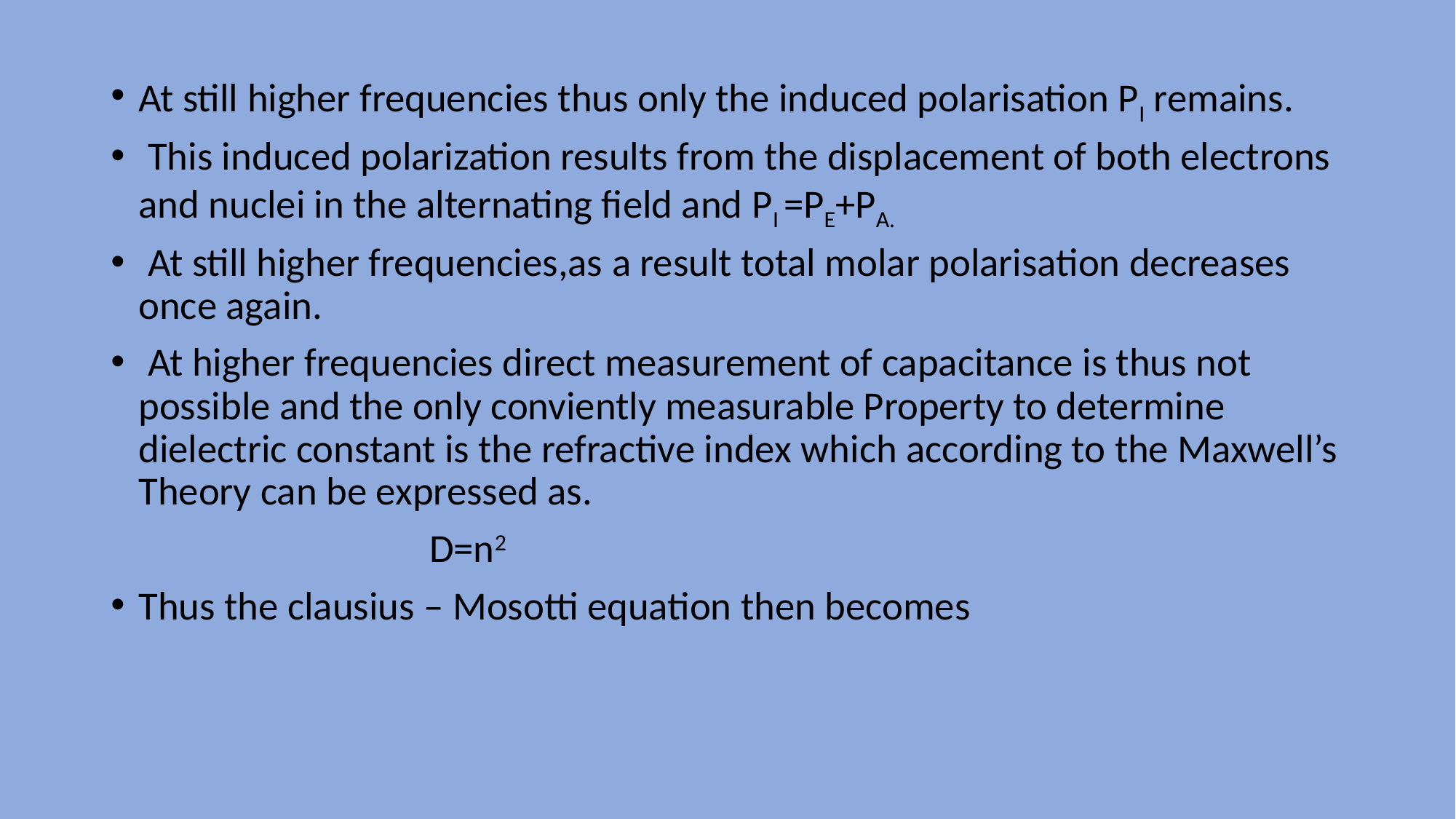

At still higher frequencies thus only the induced polarisation PI remains.
 This induced polarization results from the displacement of both electrons and nuclei in the alternating field and PI =PE+PA.
 At still higher frequencies,as a result total molar polarisation decreases once again.
 At higher frequencies direct measurement of capacitance is thus not possible and the only conviently measurable Property to determine dielectric constant is the refractive index which according to the Maxwell’s Theory can be expressed as.
                                   D=n2
Thus the clausius – Mosotti equation then becomes